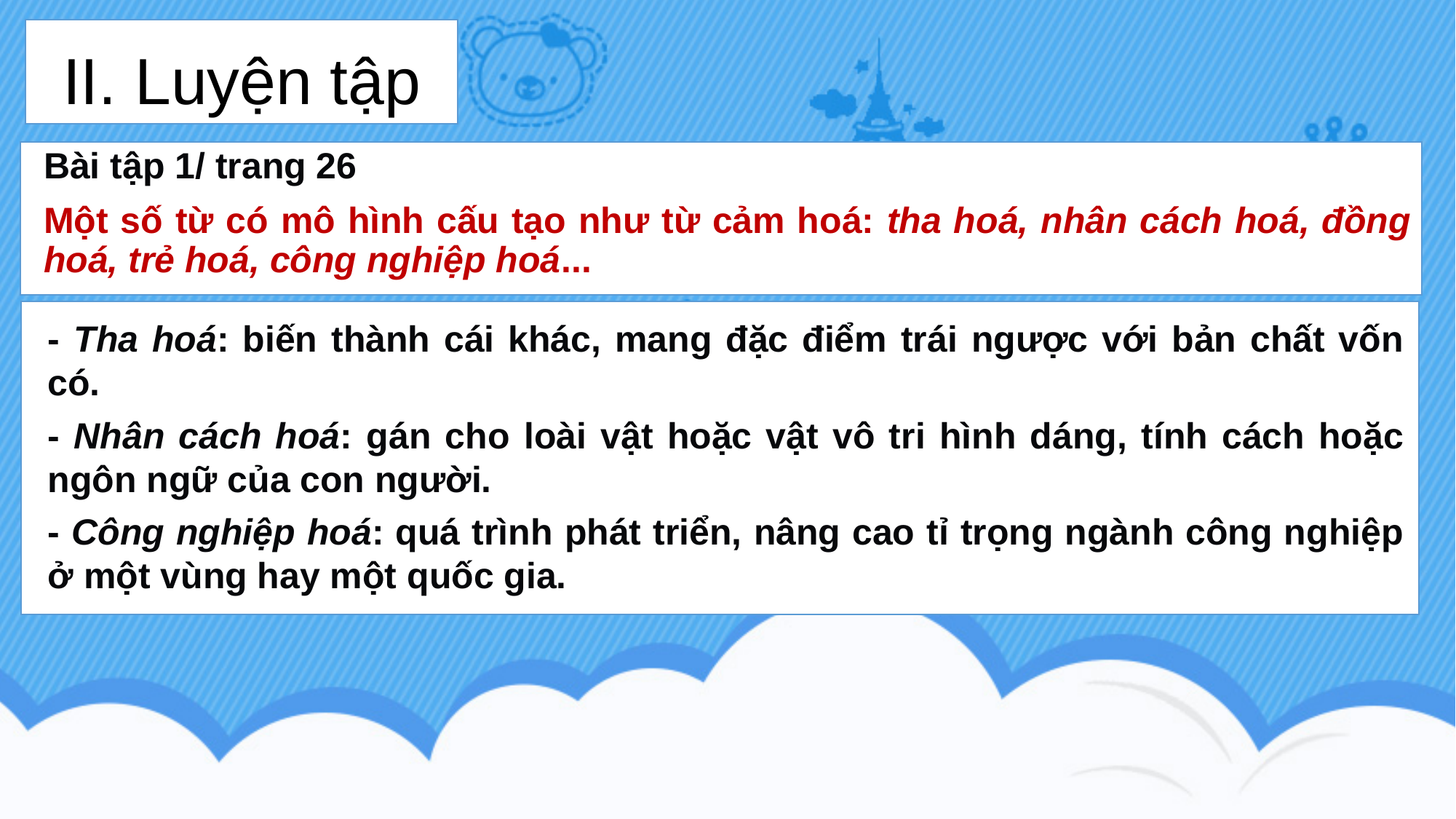

# II. Luyện tập
Bài tập 1/ trang 26
Một số từ có mô hình cấu tạo như từ cảm hoá: tha hoá, nhân cách hoá, đồng hoá, trẻ hoá, công nghiệp hoá...
- Tha hoá: biến thành cái khác, mang đặc điểm trái ngược với bản chất vốn có.
- Nhân cách hoá: gán cho loài vật hoặc vật vô tri hình dáng, tính cách hoặc ngôn ngữ của con người.
- Công nghiệp hoá: quá trình phát triển, nâng cao tỉ trọng ngành công nghiệp ở một vùng hay một quốc gia.
7